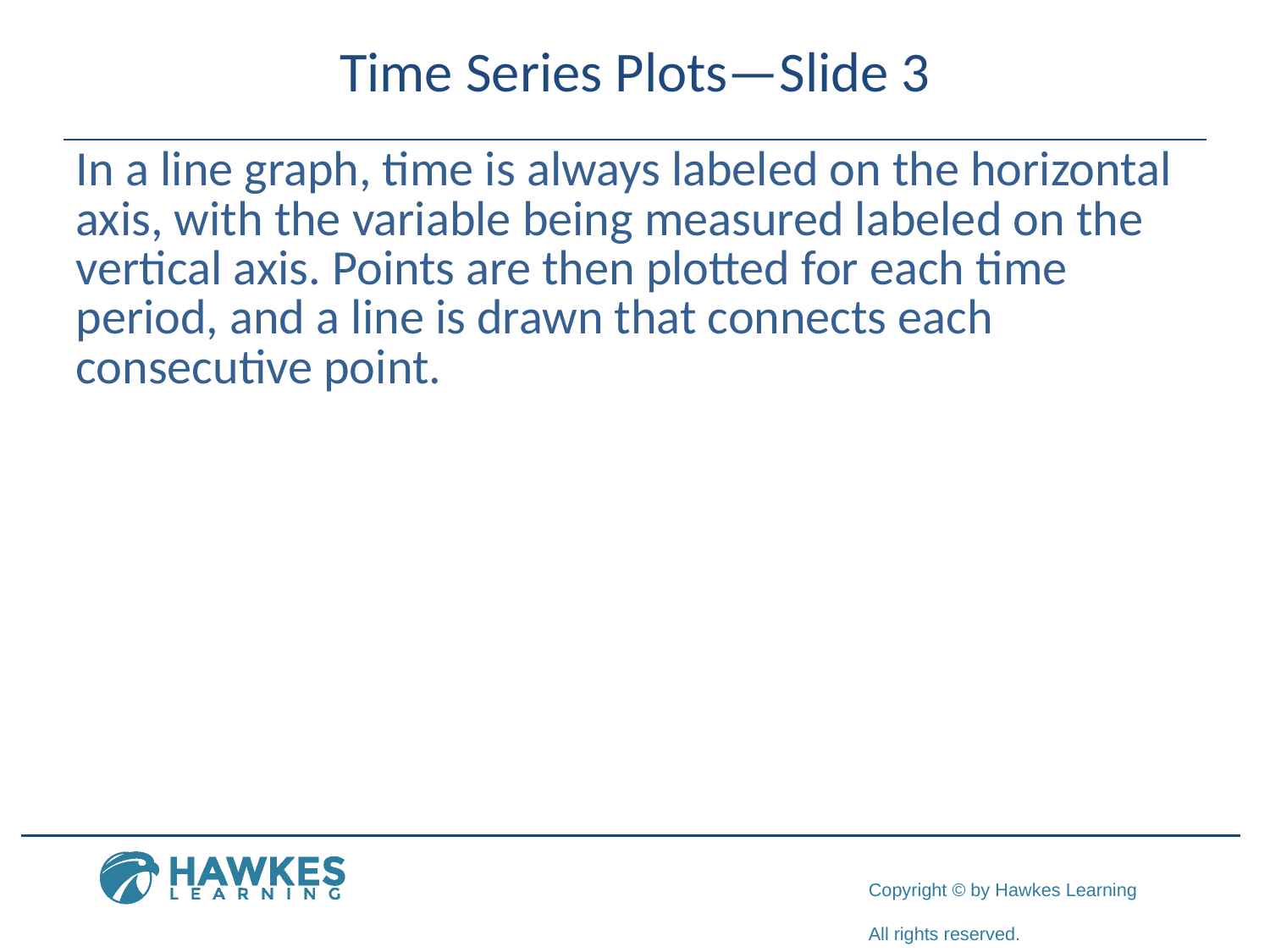

# Time Series Plots—Slide 3
In a line graph, time is always labeled on the horizontal axis, with the variable being measured labeled on the vertical axis. Points are then plotted for each time period, and a line is drawn that connects each consecutive point.